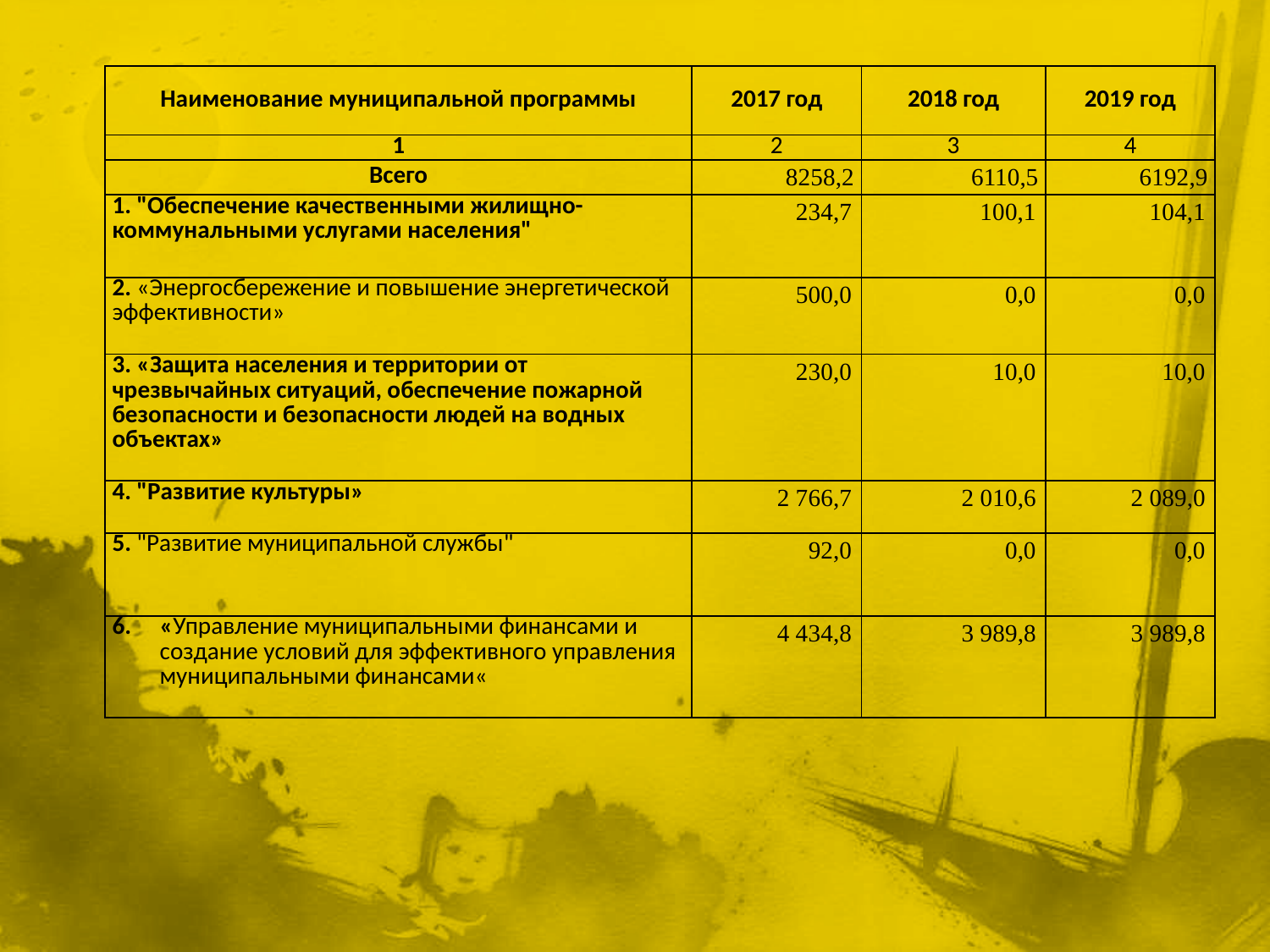

| Наименование муниципальной программы | 2017 год | 2018 год | 2019 год |
| --- | --- | --- | --- |
| 1 | 2 | 3 | 4 |
| Всего | 8258,2 | 6110,5 | 6192,9 |
| 1. "Обеспечение качественными жилищно-коммунальными услугами населения" | 234,7 | 100,1 | 104,1 |
| 2. «Энергосбережение и повышение энергетической эффективности» | 500,0 | 0,0 | 0,0 |
| 3. «Защита населения и территории от чрезвычайных ситуаций, обеспечение пожарной безопасности и безопасности людей на водных объектах» | 230,0 | 10,0 | 10,0 |
| 4. "Развитие культуры» | 2 766,7 | 2 010,6 | 2 089,0 |
| 5. "Развитие муниципальной службы" | 92,0 | 0,0 | 0,0 |
| «Управление муниципальными финансами и создание условий для эффективного управления муниципальными финансами« | 4 434,8 | 3 989,8 | 3 989,8 |